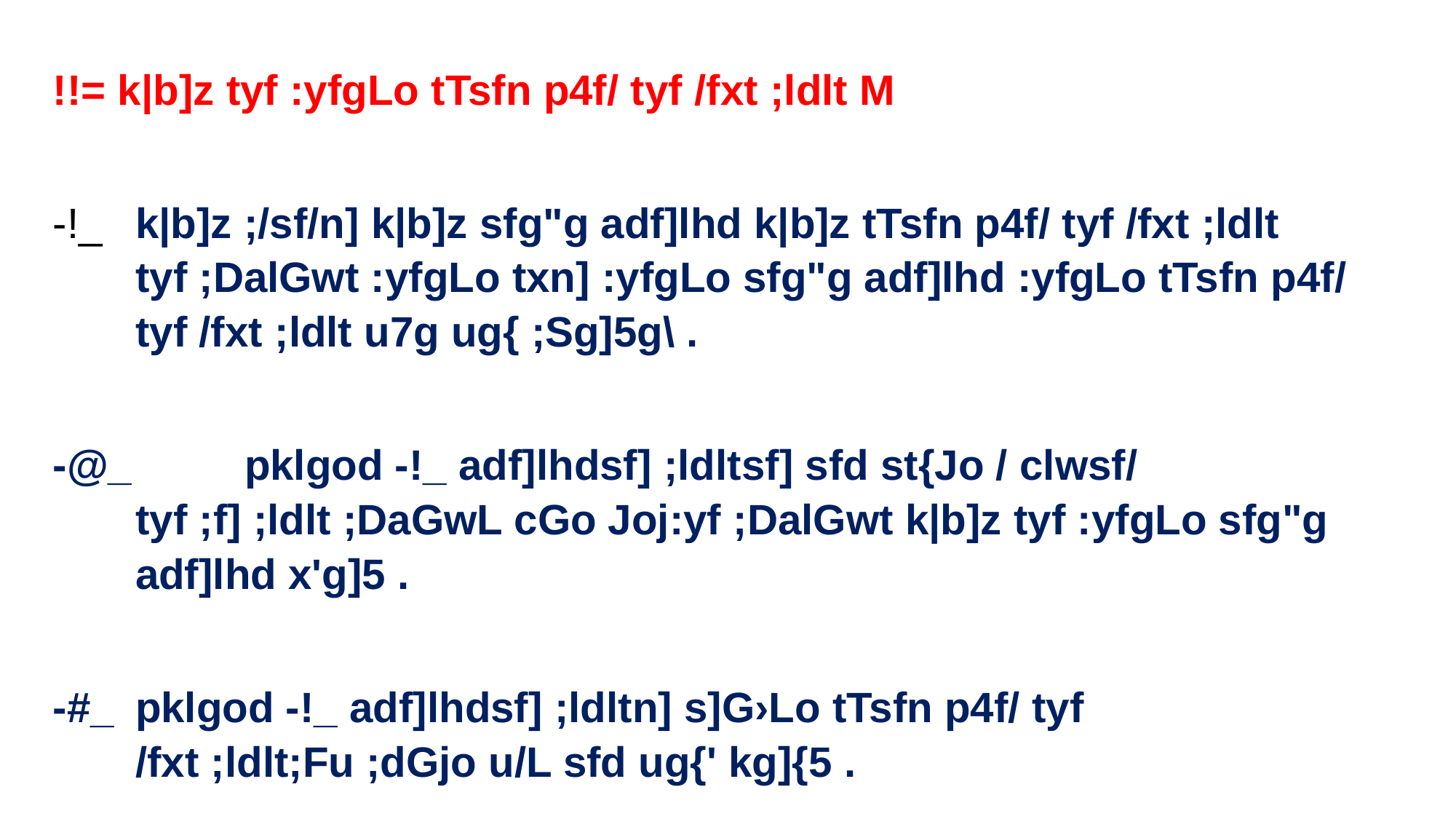

!!= k|b]z tyf :yfgLo tTsfn p4f/ tyf /fxt ;ldlt M

-!_ 	k|b]z ;/sf/n] k|b]z sfg"g adf]lhd k|b]z tTsfn p4f/ tyf /fxt ;ldlt tyf ;DalGwt :yfgLo txn] :yfgLo sfg"g adf]lhd :yfgLo tTsfn p4f/ tyf /fxt ;ldlt u7g ug{ ;Sg]5g\ .

-@_ 	pklgod -!_ adf]lhdsf] ;ldltsf] sfd st{Jo / clwsf/ tyf ;f] ;ldlt ;DaGwL cGo Joj:yf ;DalGwt k|b]z tyf :yfgLo sfg"g adf]lhd x'g]5 .

-#_ 	pklgod -!_ adf]lhdsf] ;ldltn] s]G›Lo tTsfn p4f/ tyf /fxt ;ldlt;Fu ;dGjo u/L sfd ug{' kg]{5 .